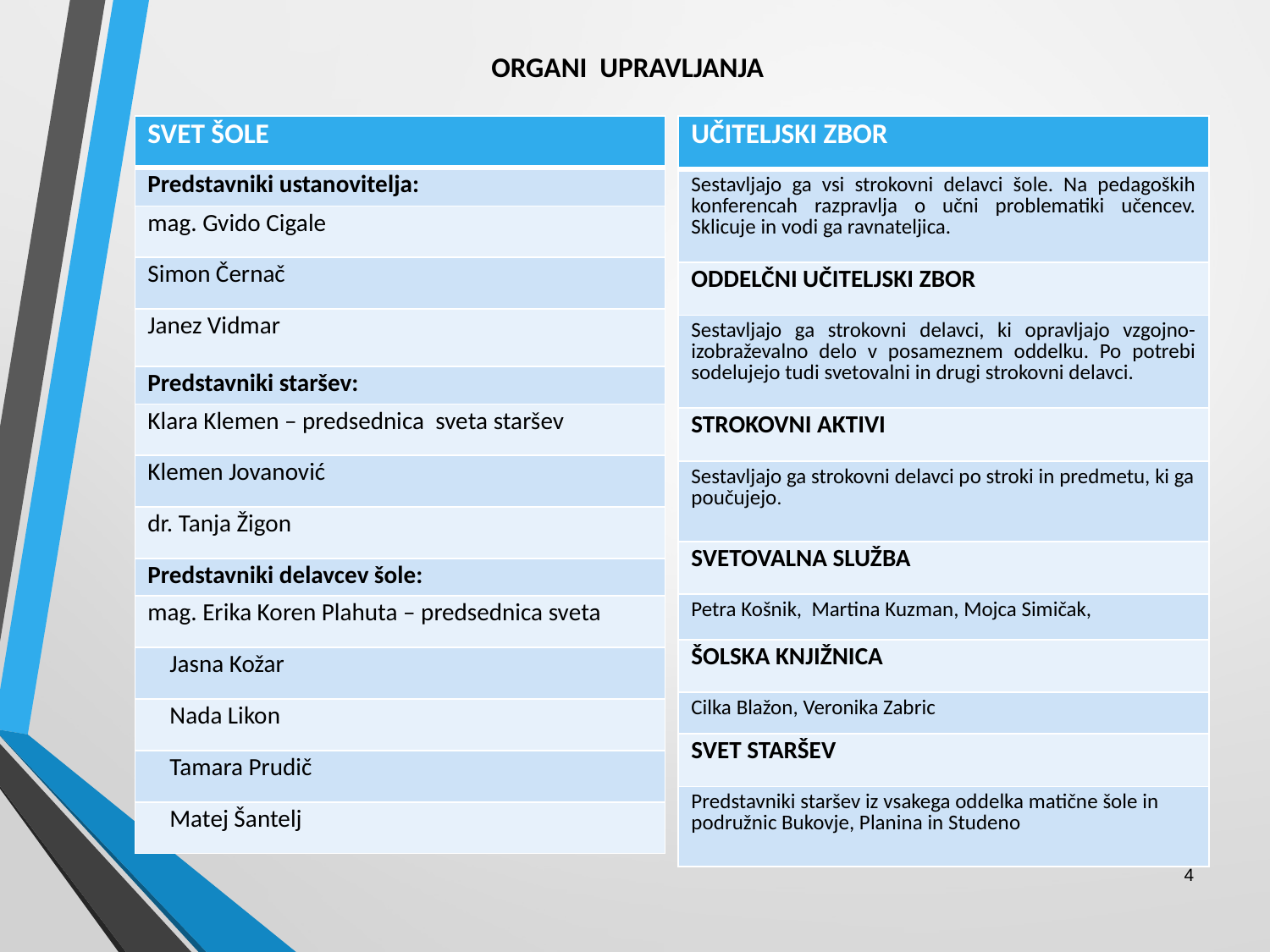

# ORGANI  UPRAVLJANJA
| UČITELJSKI ZBOR |
| --- |
| Sestavljajo ga vsi strokovni delavci šole. Na pedagoških konferencah razpravlja o učni problematiki učencev. Sklicuje in vodi ga ravnateljica. |
| ODDELČNI UČITELJSKI ZBOR |
| Sestavljajo ga strokovni delavci, ki opravljajo vzgojno-izobraževalno delo v posameznem oddelku. Po potrebi sodelujejo tudi svetovalni in drugi strokovni delavci. |
| STROKOVNI AKTIVI |
| Sestavljajo ga strokovni delavci po stroki in predmetu, ki ga poučujejo. |
| SVETOVALNA SLUŽBA |
| Petra Košnik, Martina Kuzman, Mojca Simičak, |
| ŠOLSKA KNJIŽNICA |
| Cilka Blažon, Veronika Zabric |
| SVET STARŠEV |
| Predstavniki staršev iz vsakega oddelka matične šole in podružnic Bukovje, Planina in Studeno |
| SVET ŠOLE |
| --- |
| Predstavniki ustanovitelja: |
| mag. Gvido Cigale |
| Simon Černač |
| Janez Vidmar |
| Predstavniki staršev: |
| Klara Klemen – predsednica sveta staršev |
| Klemen Jovanović |
| dr. Tanja Žigon |
| Predstavniki delavcev šole: |
| mag. Erika Koren Plahuta – predsednica sveta |
| Jasna Kožar |
| Nada Likon |
| Tamara Prudič |
| Matej Šantelj |

4